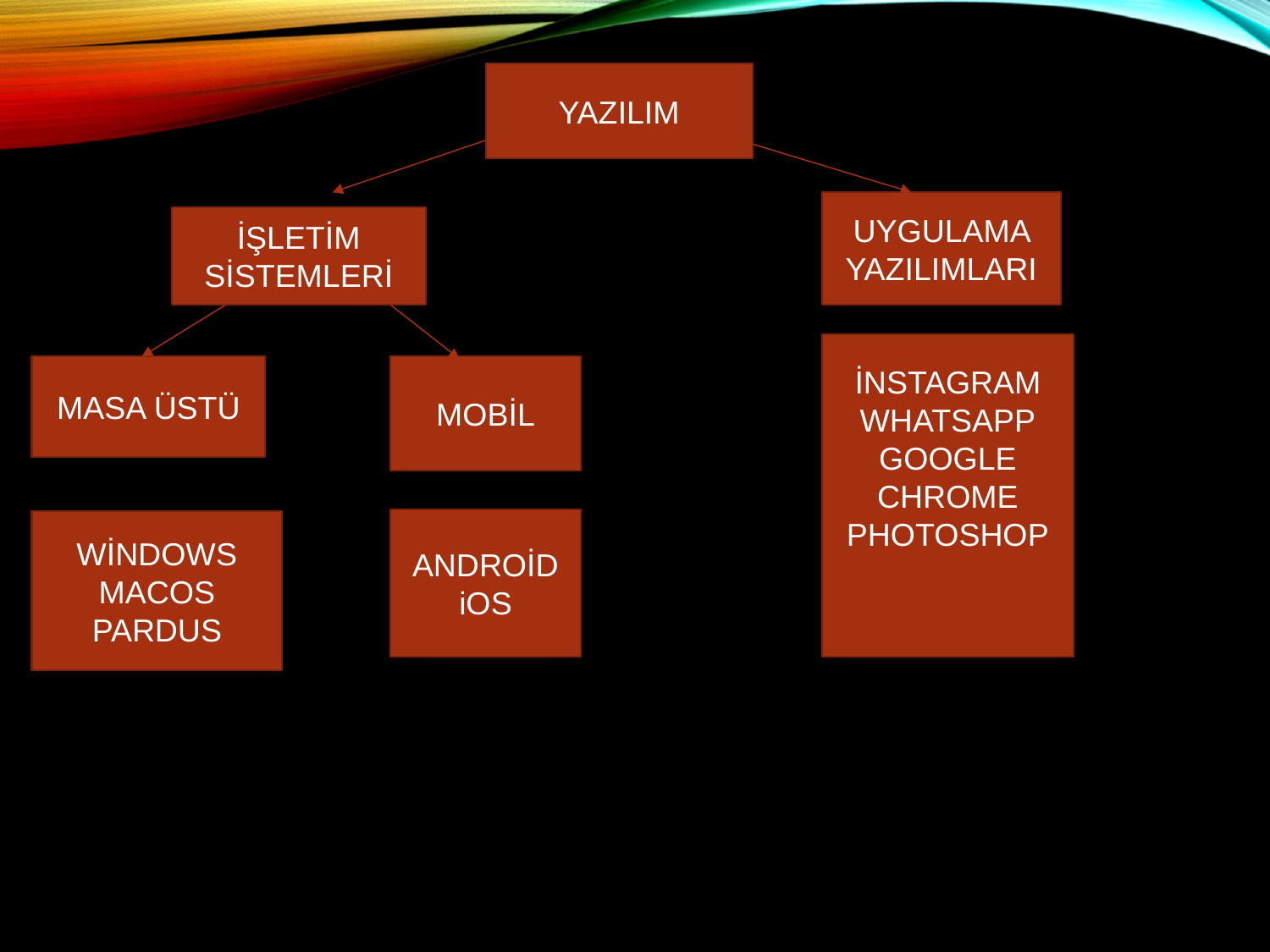

YAZILIM
UYGULAMA YAZILIMLARI
İŞLETİM SİSTEMLERİ

İNSTAGRAM
WHATSAPP
GOOGLE CHROME
PHOTOSHOP

MASA ÜSTÜ
MOBİL
ANDROİD
iOS
WİNDOWS
MACOS
PARDUS